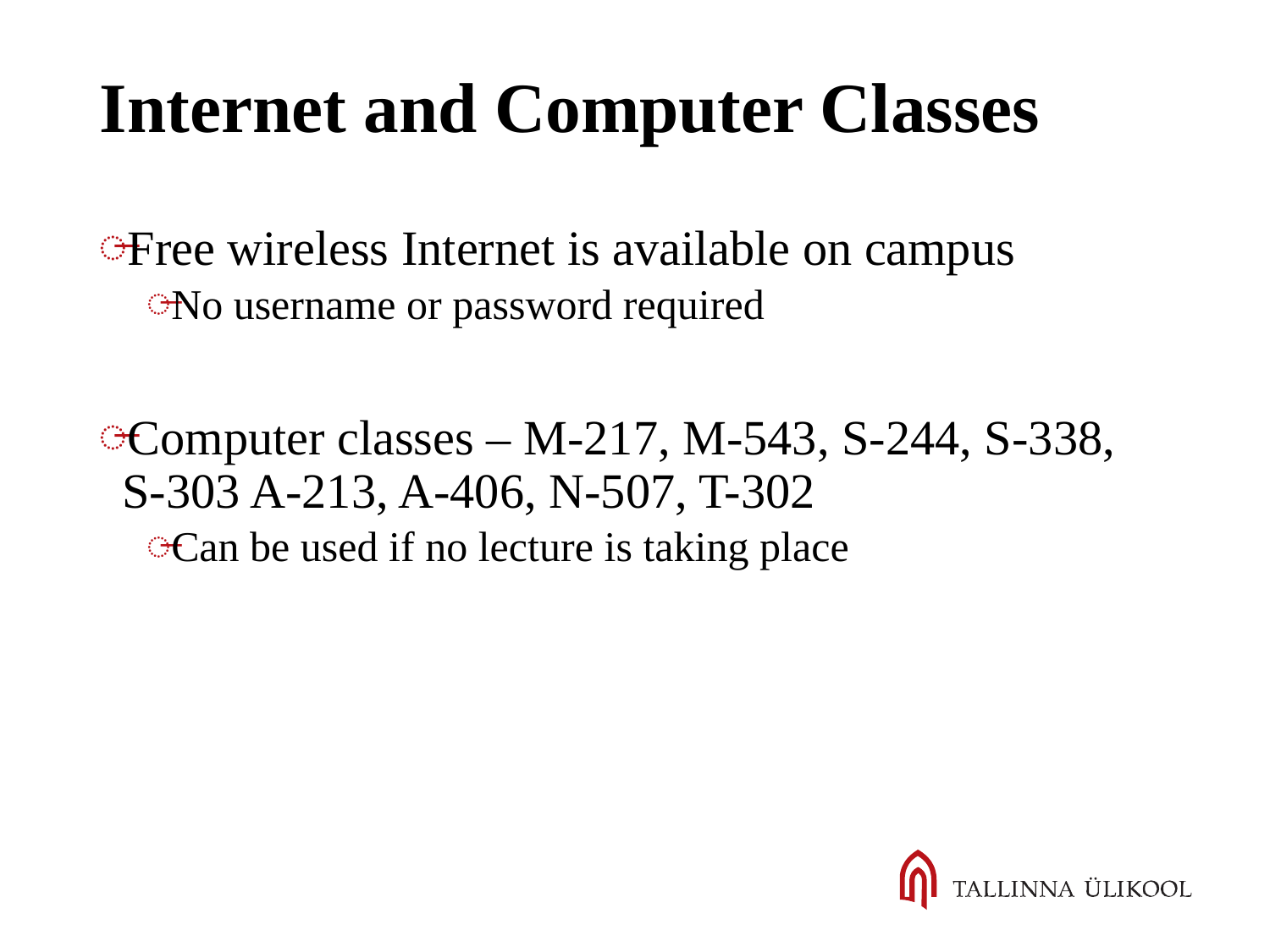

Internet and Computer Classes
Free wireless Internet is available on campus
No username or password required

Computer classes – M-217, M-543, S-244, S-338, S-303 A-213, A-406, N-507, T-302
Can be used if no lecture is taking place